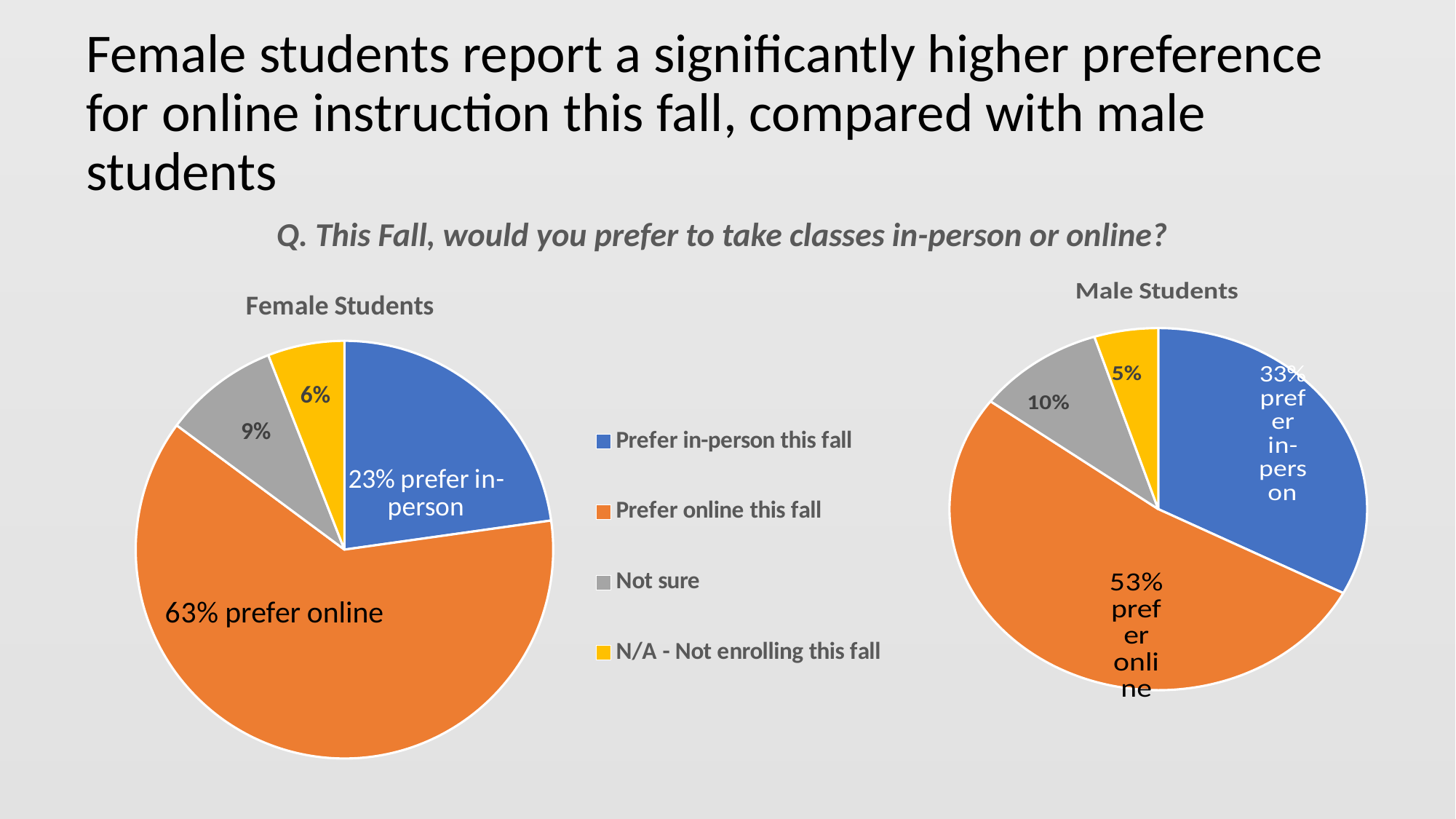

# Female students report a significantly higher preference for online instruction this fall, compared with male students
Q. This Fall, would you prefer to take classes in-person or online?

### Chart: Male Students

| Category | Male Students |
|---|---|
| Prefer in-person this fall | 0.33 |
| Prefer online this fall | 0.53 |
| Not sure | 0.1 |
| N/A - Not enrolling this fall | 0.05 |

### Chart:

| Category | Female Students |
|---|---|
| Prefer in-person this fall | 0.23 |
| Prefer online this fall | 0.63 |
| Not sure | 0.09 |
| N/A - Not enrolling this fall | 0.06 |